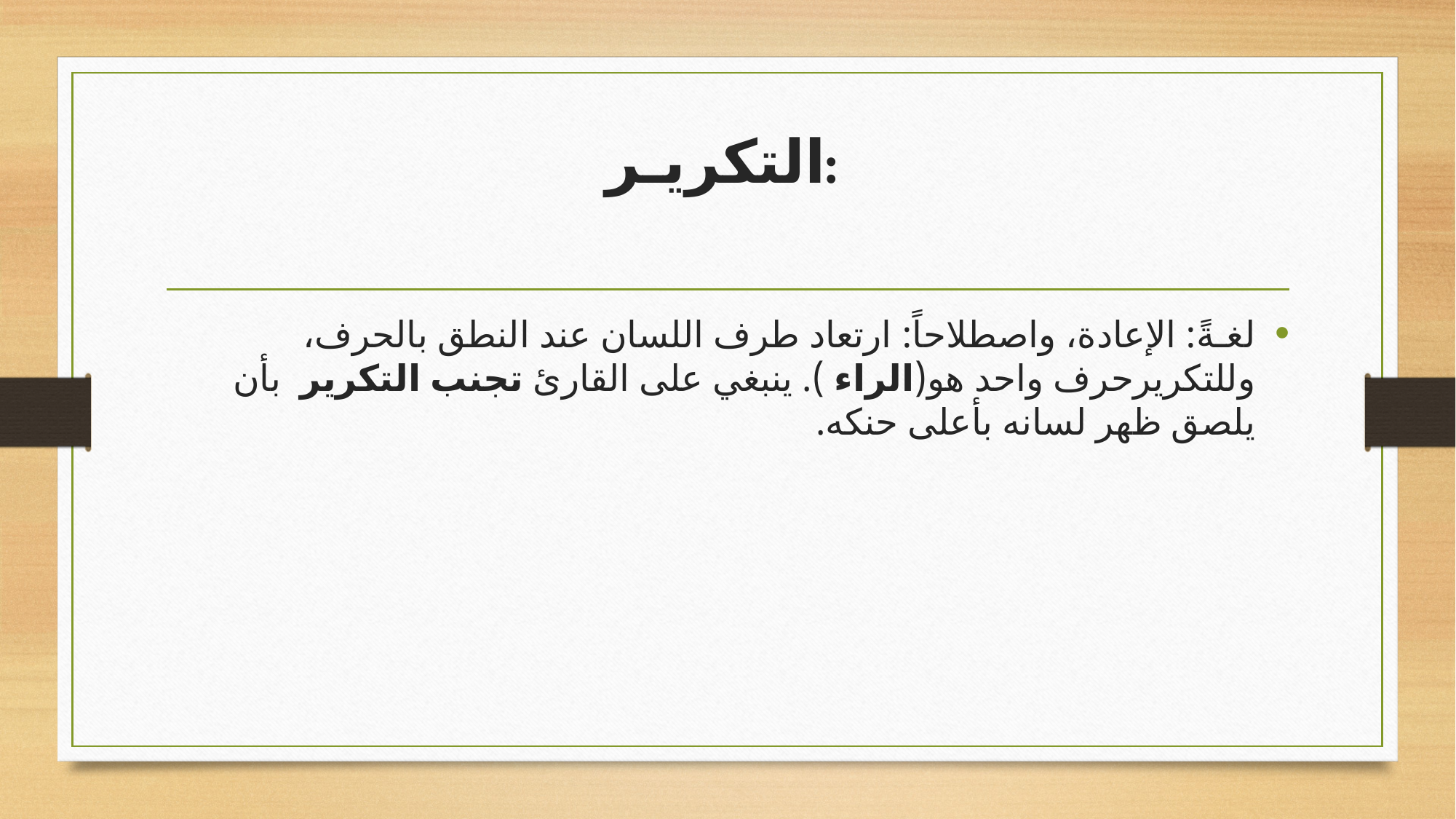

# التكريـر:
لغـةً: الإعادة، واصطلاحاً: ارتعاد طرف اللسان عند النطق بالحرف، وللتكريرحرف واحد هو(الراء ). ينبغي على القارئ تجنب التكرير  بأن يلصق ظهر لسانه بأعلى حنكه.